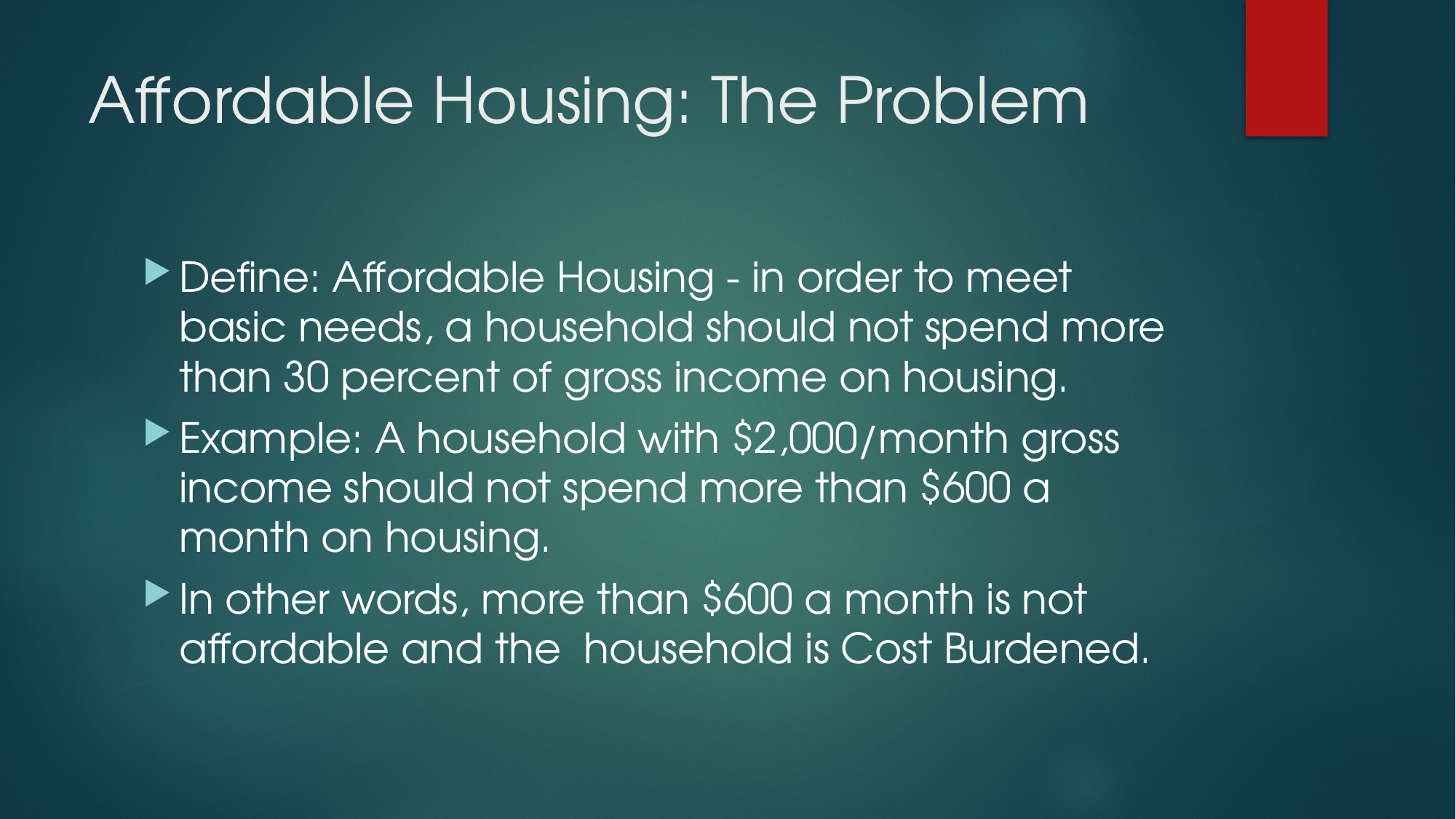

# Affordable Housing: The Problem
Define: Affordable Housing - in order to meet basic needs, a household should not spend more than 30 percent of gross income on housing.
Example: A household with $2,000/month gross income should not spend more than $600 a month on housing.
In other words, more than $600 a month is not affordable and the  household is Cost Burdened.